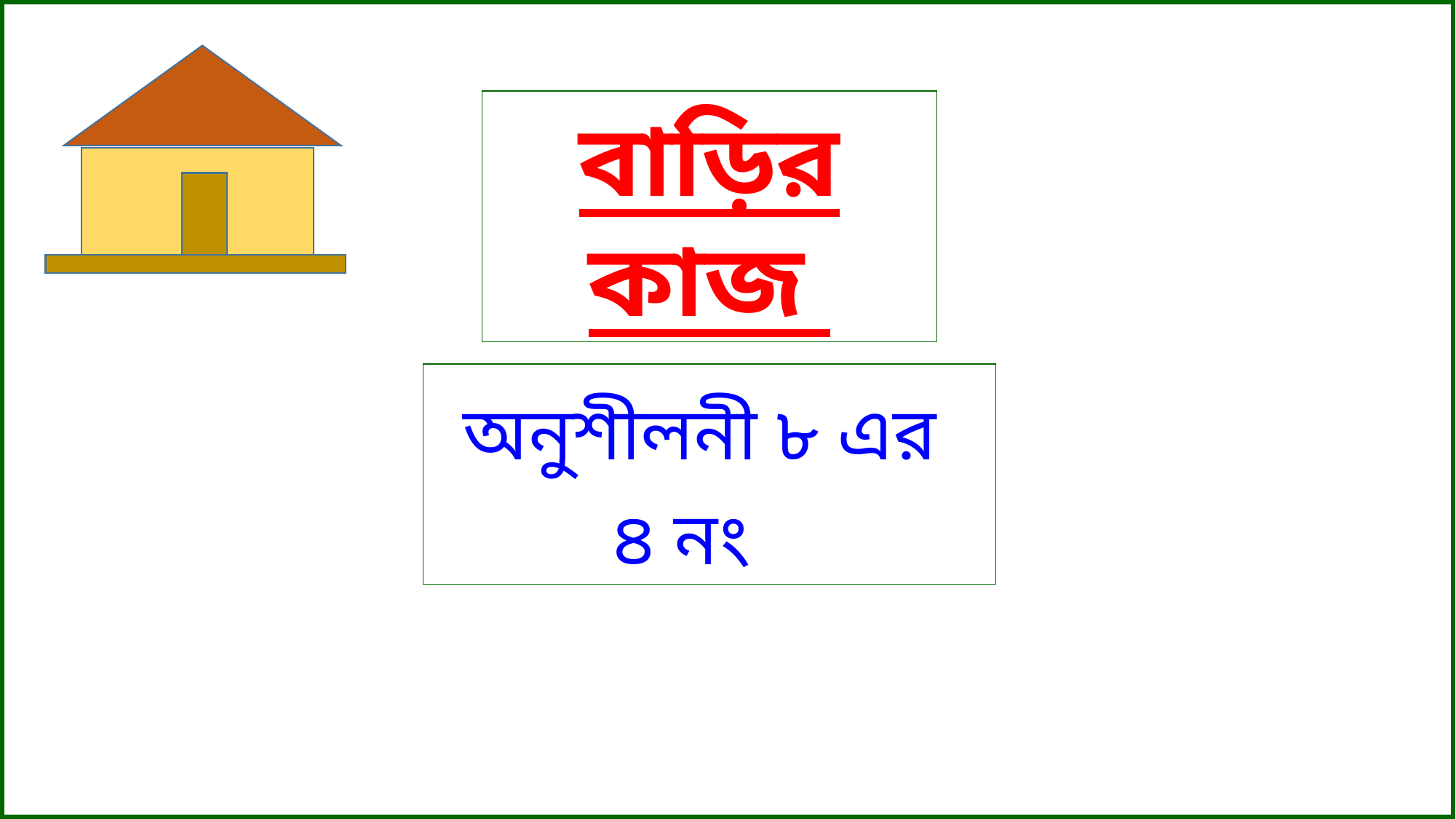

বাড়ির কাজ
অনুশীলনী ৮ এর  ৪ নং